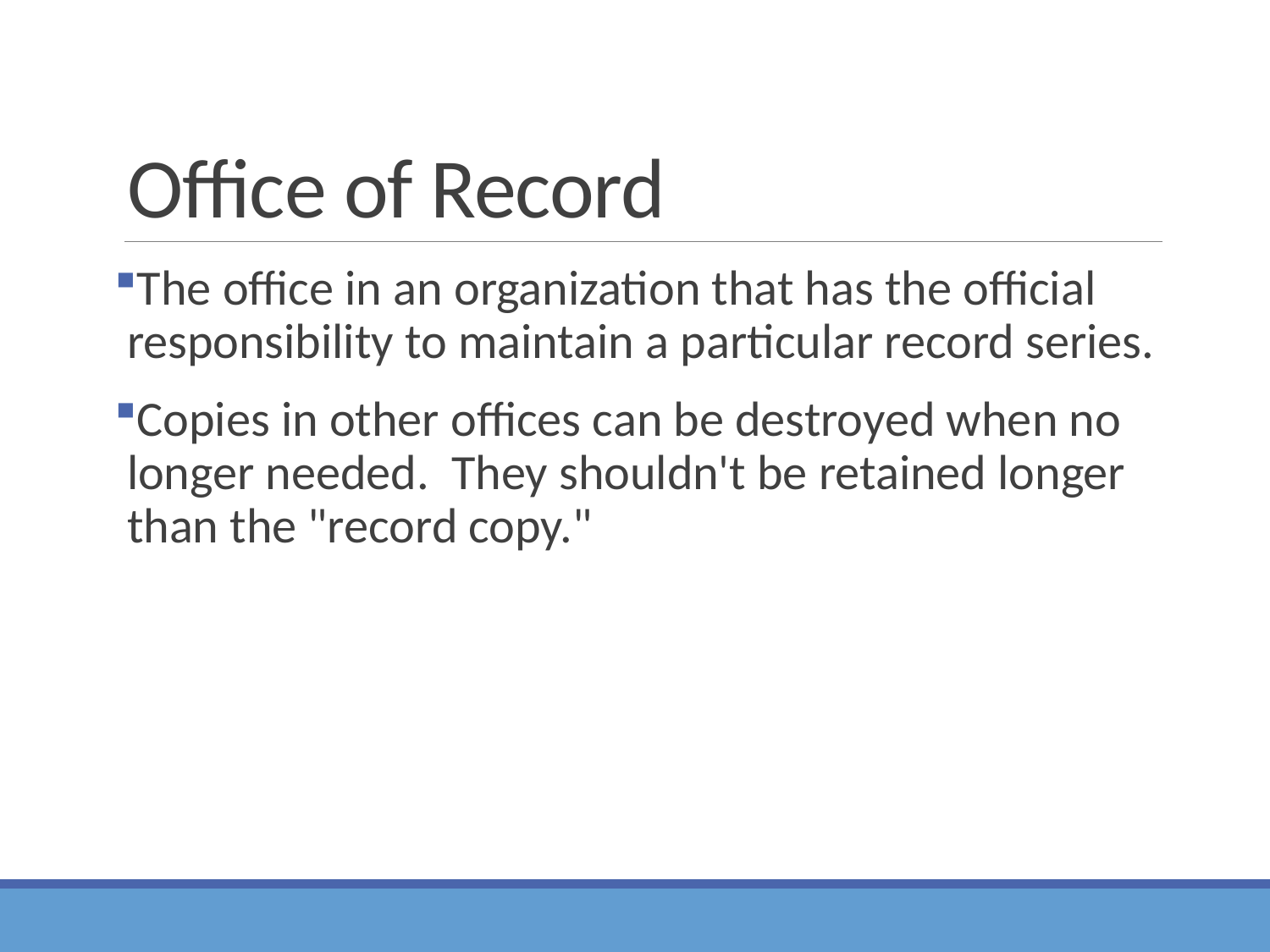

# Office of Record
The office in an organization that has the official responsibility to maintain a particular record series.
Copies in other offices can be destroyed when no longer needed.  They shouldn't be retained longer than the "record copy."